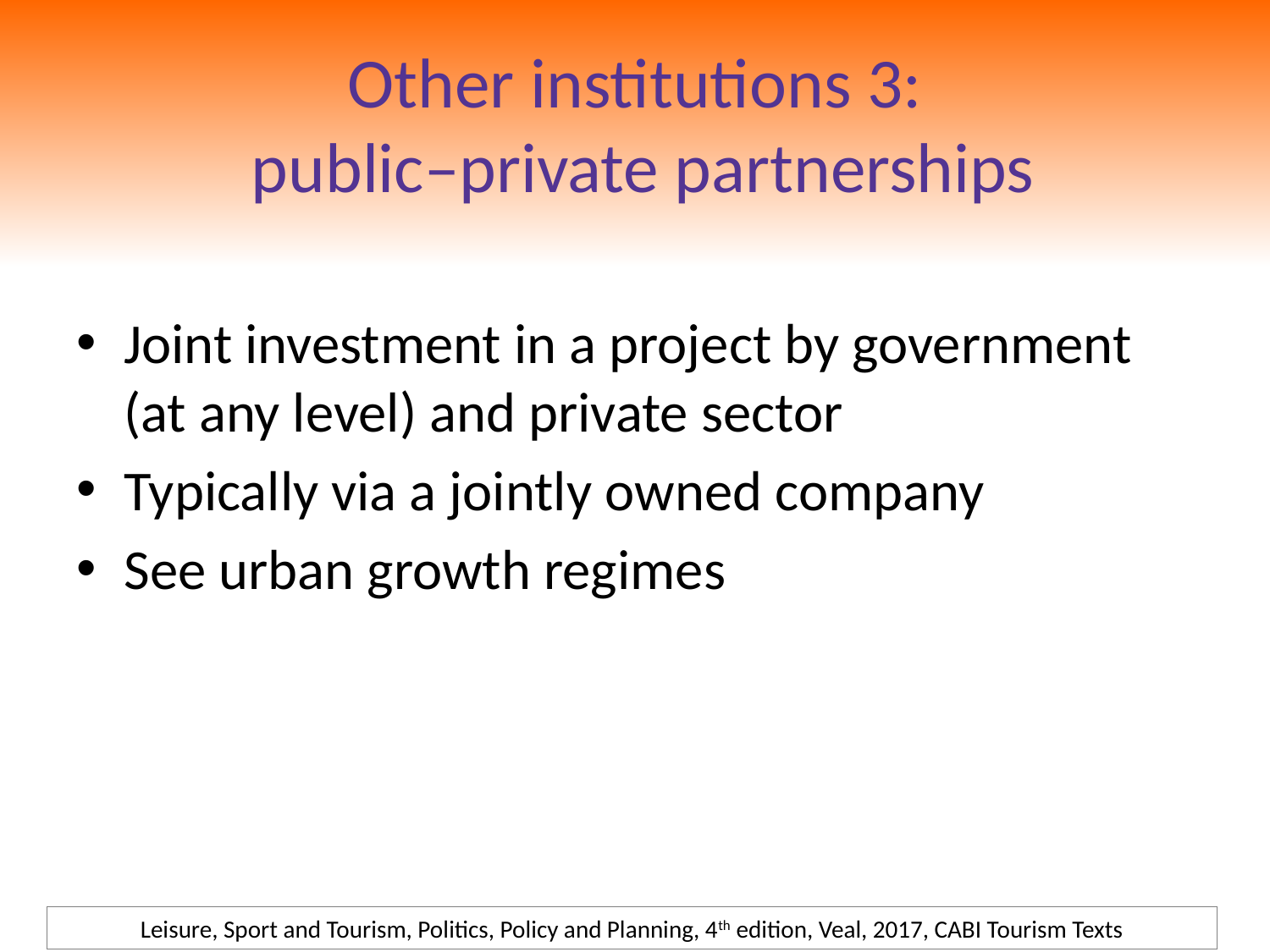

# Other institutions 3: public–private partnerships

Joint investment in a project by government (at any level) and private sector
Typically via a jointly owned company
See urban growth regimes
Leisure, Sport and Tourism, Politics, Policy and Planning, 4th edition, Veal, 2017, CABI Tourism Texts